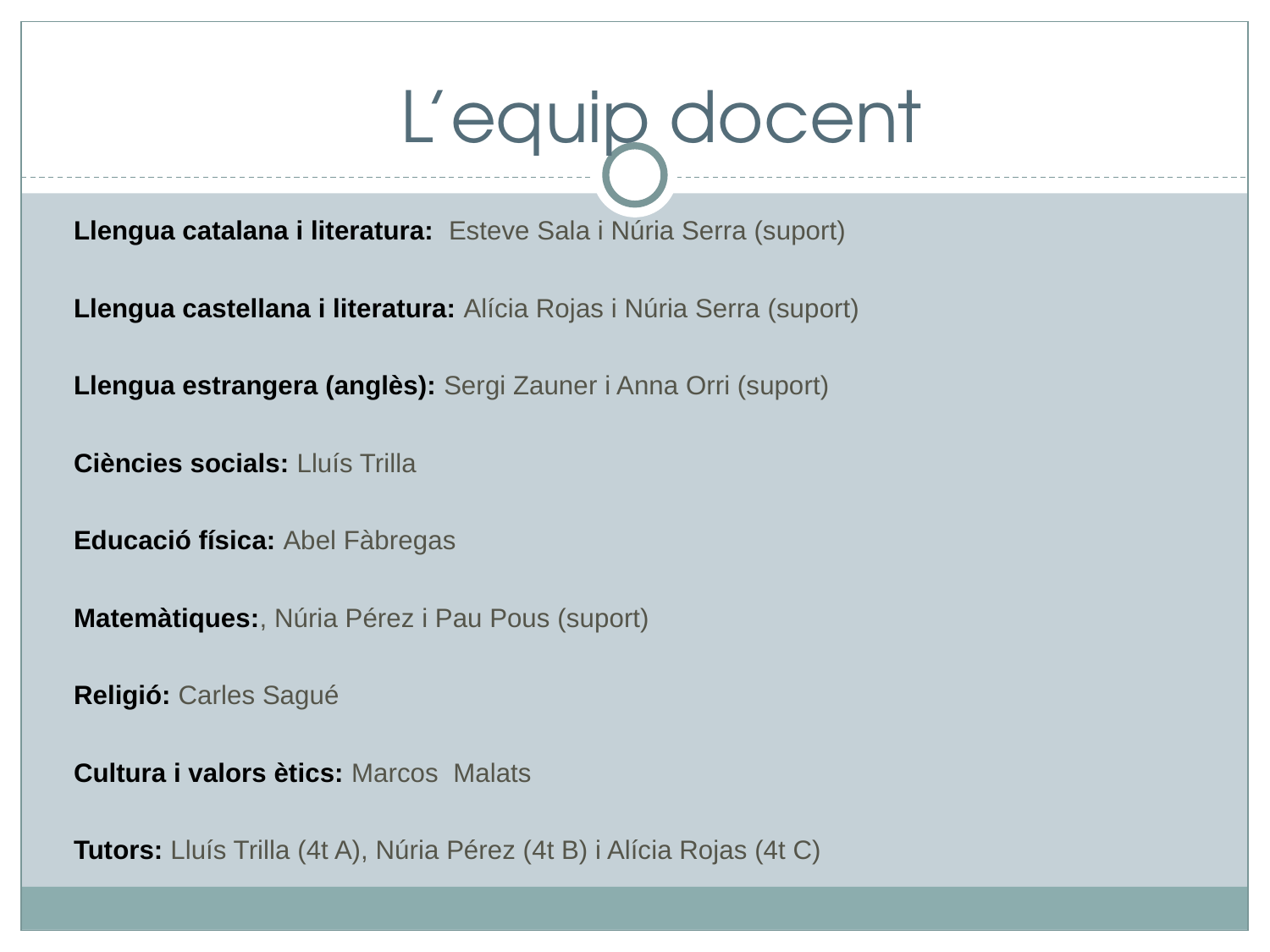

# L’equip docent
Llengua catalana i literatura:  Esteve Sala i Núria Serra (suport)

Llengua castellana i literatura: Alícia Rojas i Núria Serra (suport)

Llengua estrangera (anglès): Sergi Zauner i Anna Orri (suport)

Ciències socials: Lluís Trilla

Educació física: Abel Fàbregas

Matemàtiques:, Núria Pérez i Pau Pous (suport)

Religió: Carles Sagué

Cultura i valors ètics: Marcos  Malats

Tutors: Lluís Trilla (4t A), Núria Pérez (4t B) i Alícia Rojas (4t C)